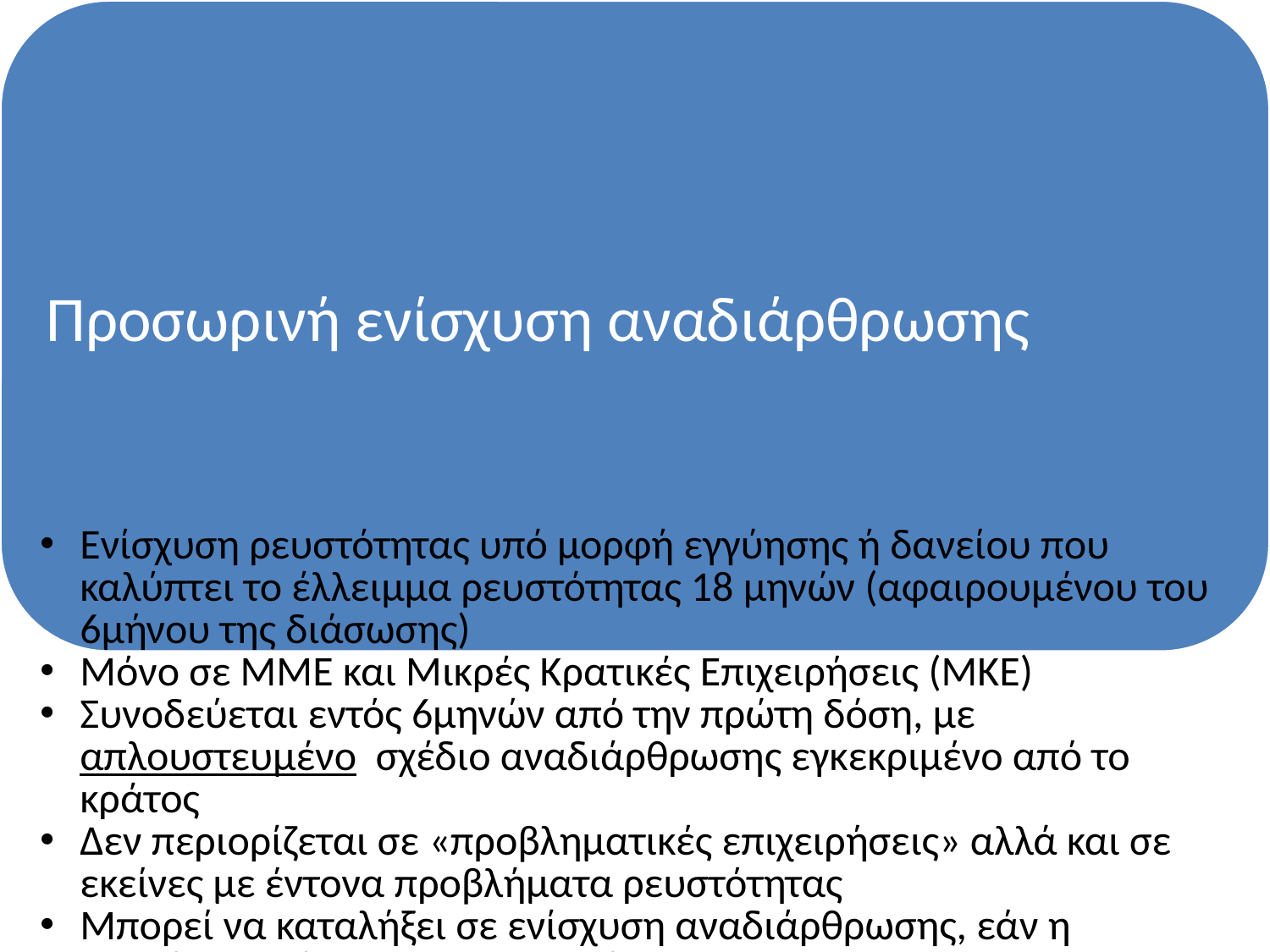

Προσωρινή ενίσχυση αναδιάρθρωσης
Ενίσχυση ρευστότητας υπό μορφή εγγύησης ή δανείου που καλύπτει το έλλειμμα ρευστότητας 18 μηνών (αφαιρουμένου του 6μήνου της διάσωσης)
Συνοδεύεται εντός 6μηνών από την πρώτη δόση, με απλουστευμένο  σχέδιο αναδιάρθρωσης εγκεκριμένο από το κράτος
Δεν περιορίζεται σε «προβληματικές επιχειρήσεις» αλλά και σε εκείνες με έντονα προβλήματα ρευστότητας
Μόνο σε ΜΜΕ και Μικρές Κρατικές Επιχειρήσεις (ΜΚΕ)